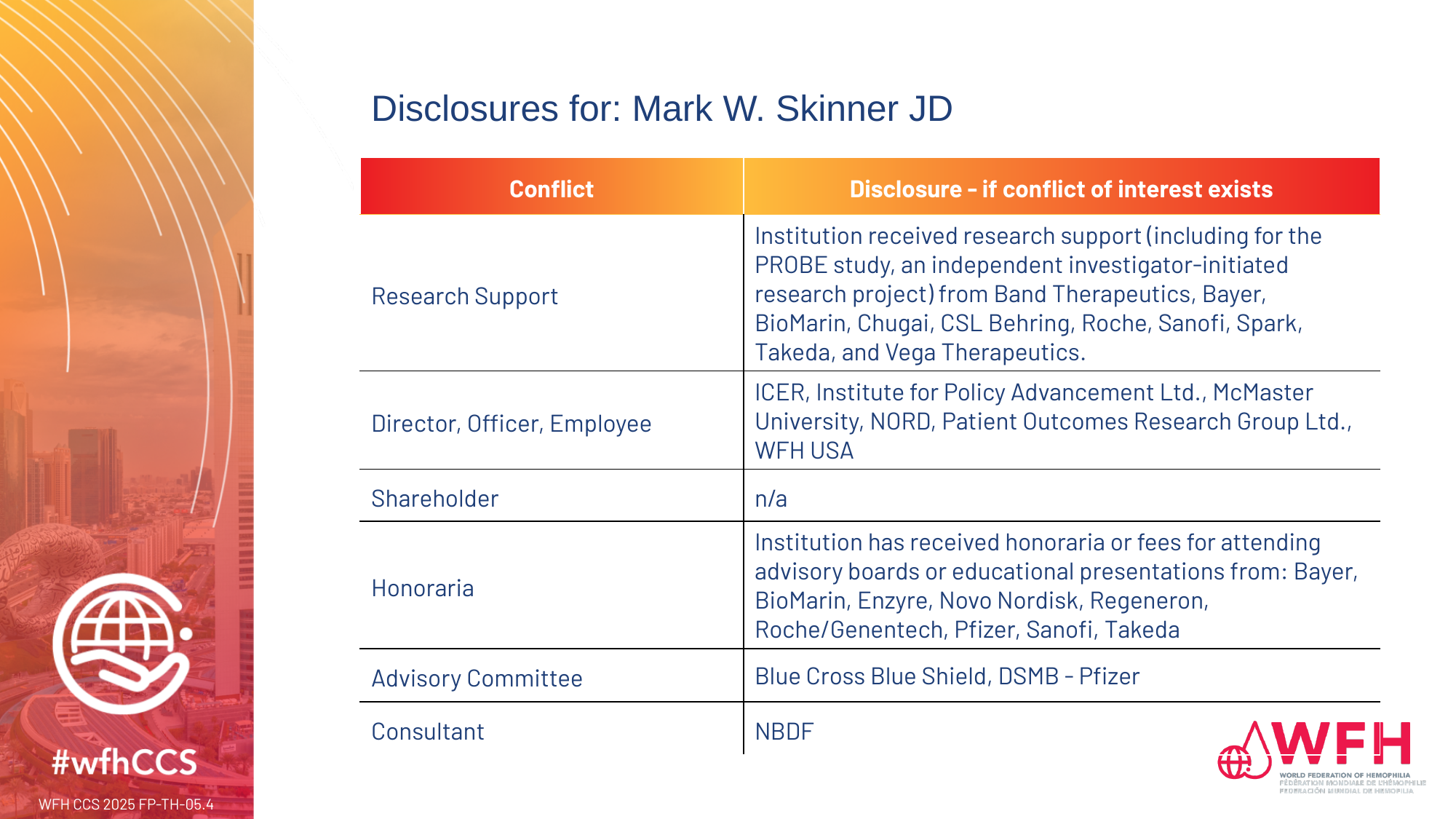

Disclosures for: Mark W. Skinner JD
| Conflict | Disclosure - if conflict of interest exists |
| --- | --- |
| Research Support | Institution received research support (including for the PROBE study, an independent investigator-initiated research project) from Band Therapeutics, Bayer, BioMarin, Chugai, CSL Behring, Roche, Sanofi, Spark, Takeda, and Vega Therapeutics. |
| Director, Officer, Employee | ICER, Institute for Policy Advancement Ltd., McMaster University, NORD, Patient Outcomes Research Group Ltd., WFH USA |
| Shareholder | n/a |
| Honoraria | Institution has received honoraria or fees for attending advisory boards or educational presentations from: Bayer, BioMarin, Enzyre, Novo Nordisk, Regeneron, Roche/Genentech, Pfizer, Sanofi, Takeda |
| Advisory Committee | Blue Cross Blue Shield, DSMB - Pfizer |
| Consultant | NBDF |
WFH CCS 2025 FP-TH-05.4